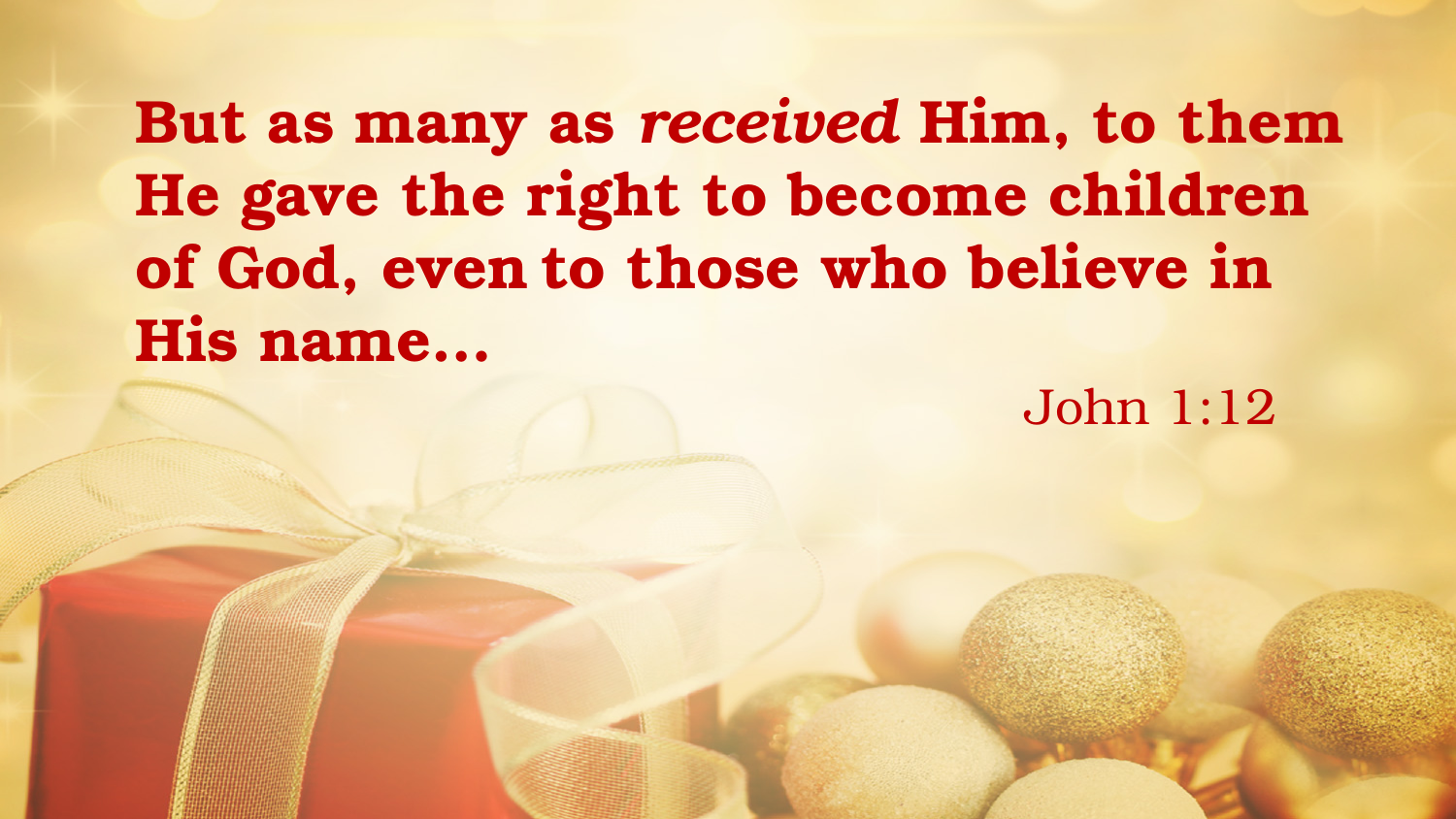

But as many as received Him, to them He gave the right to become children of God, even to those who believe in His name…
				       		 John 1:12